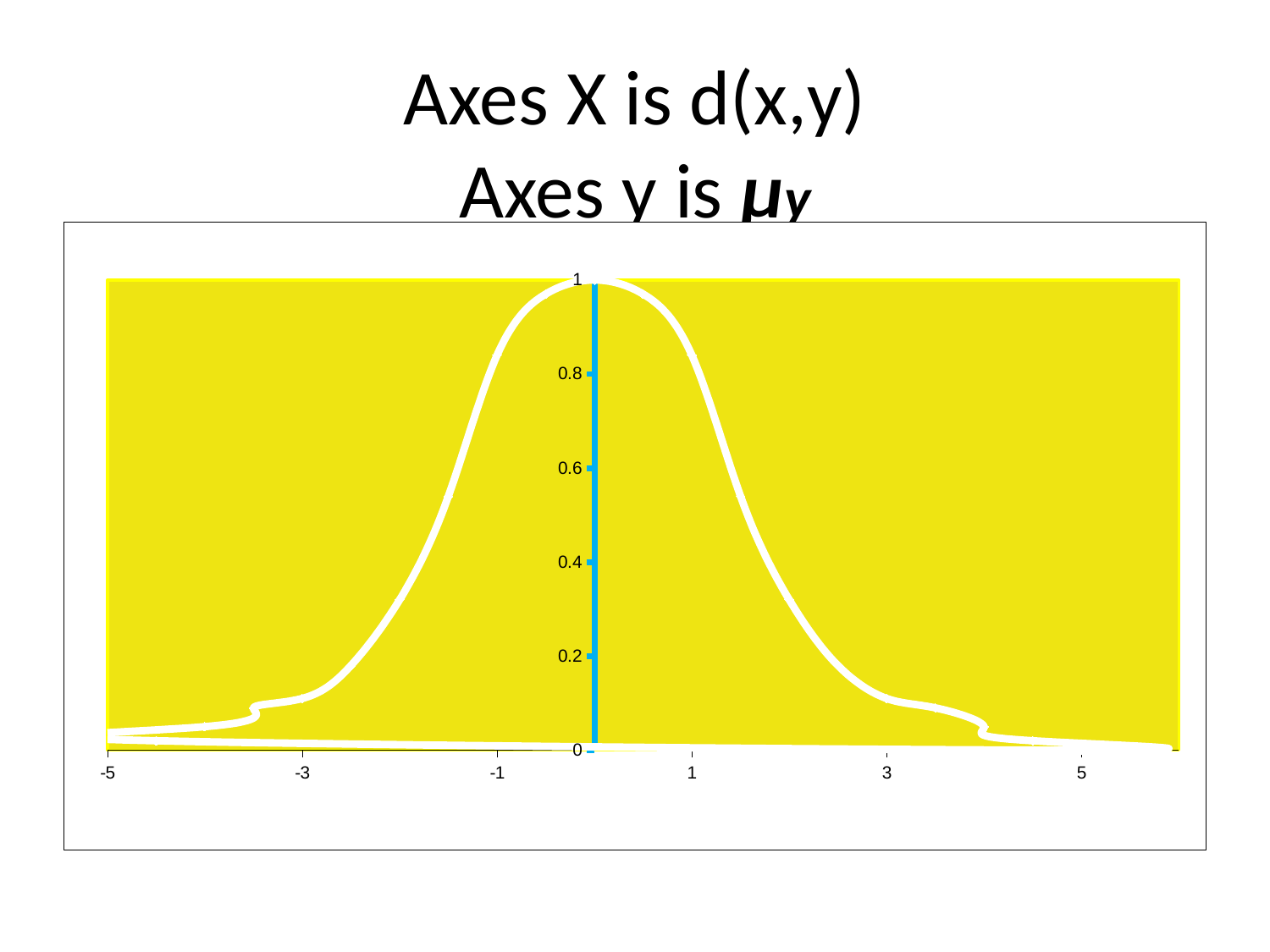

# Axes X is d(x,y) Axes y is µy

### Chart

| Category |  |
|---|---|